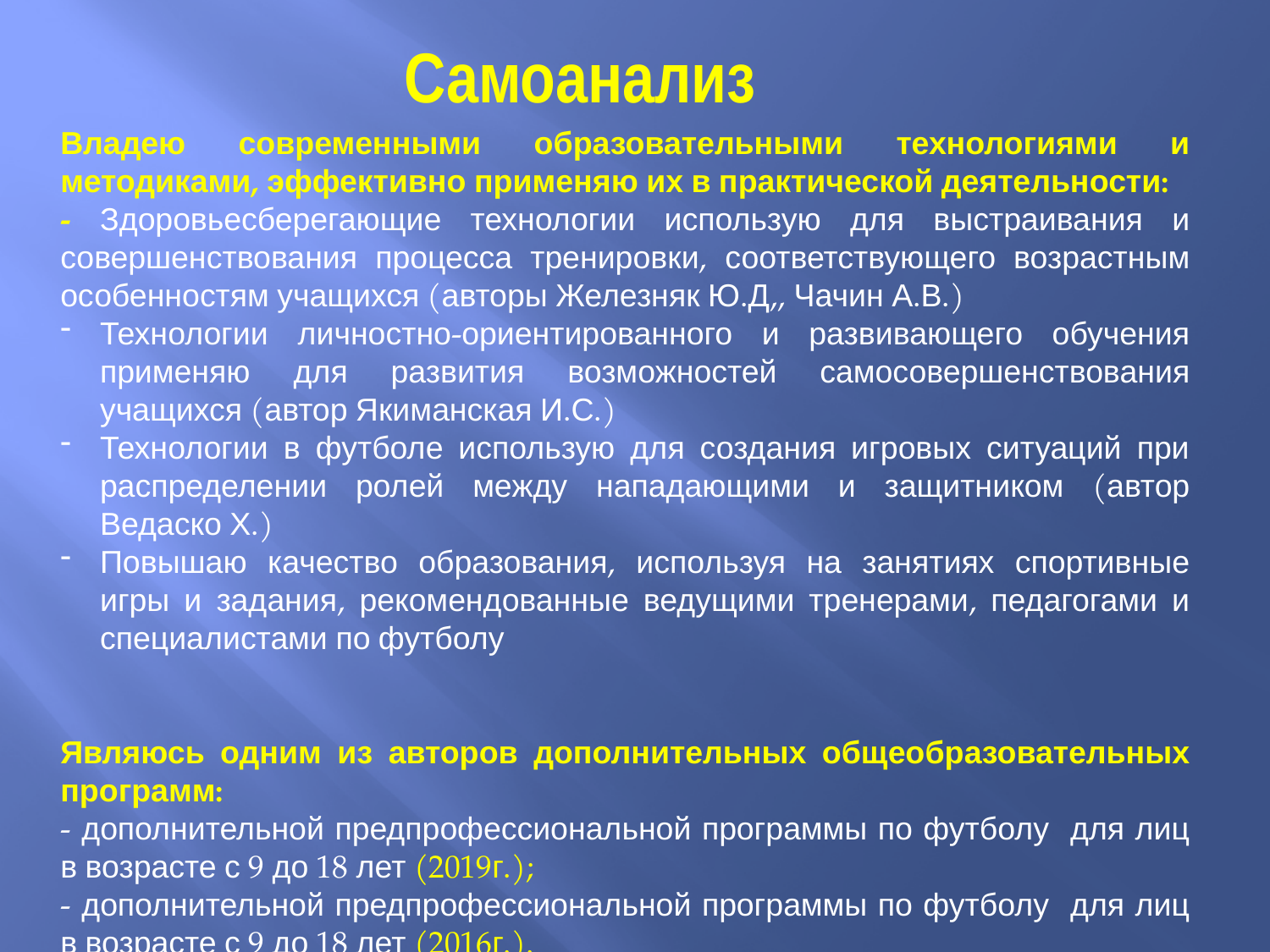

Самоанализ

Владею современными образовательными технологиями и методиками, эффективно применяю их в практической деятельности:
- Здоровьесберегающие технологии использую для выстраивания и совершенствования процесса тренировки, соответствующего возрастным особенностям учащихся (авторы Железняк Ю.Д,, Чачин А.В.)
Технологии личностно-ориентированного и развивающего обучения применяю для развития возможностей самосовершенствования учащихся (автор Якиманская И.С.)
Технологии в футболе использую для создания игровых ситуаций при распределении ролей между нападающими и защитником (автор Ведаско Х.)
Повышаю качество образования, используя на занятиях спортивные игры и задания, рекомендованные ведущими тренерами, педагогами и специалистами по футболу

Являюсь одним из авторов дополнительных общеобразовательных программ:
- дополнительной предпрофессиональной программы по футболу  для лиц в возрасте с 9 до 18 лет (2019г.);
- дополнительной предпрофессиональной программы по футболу  для лиц в возрасте с 9 до 18 лет (2016г.).